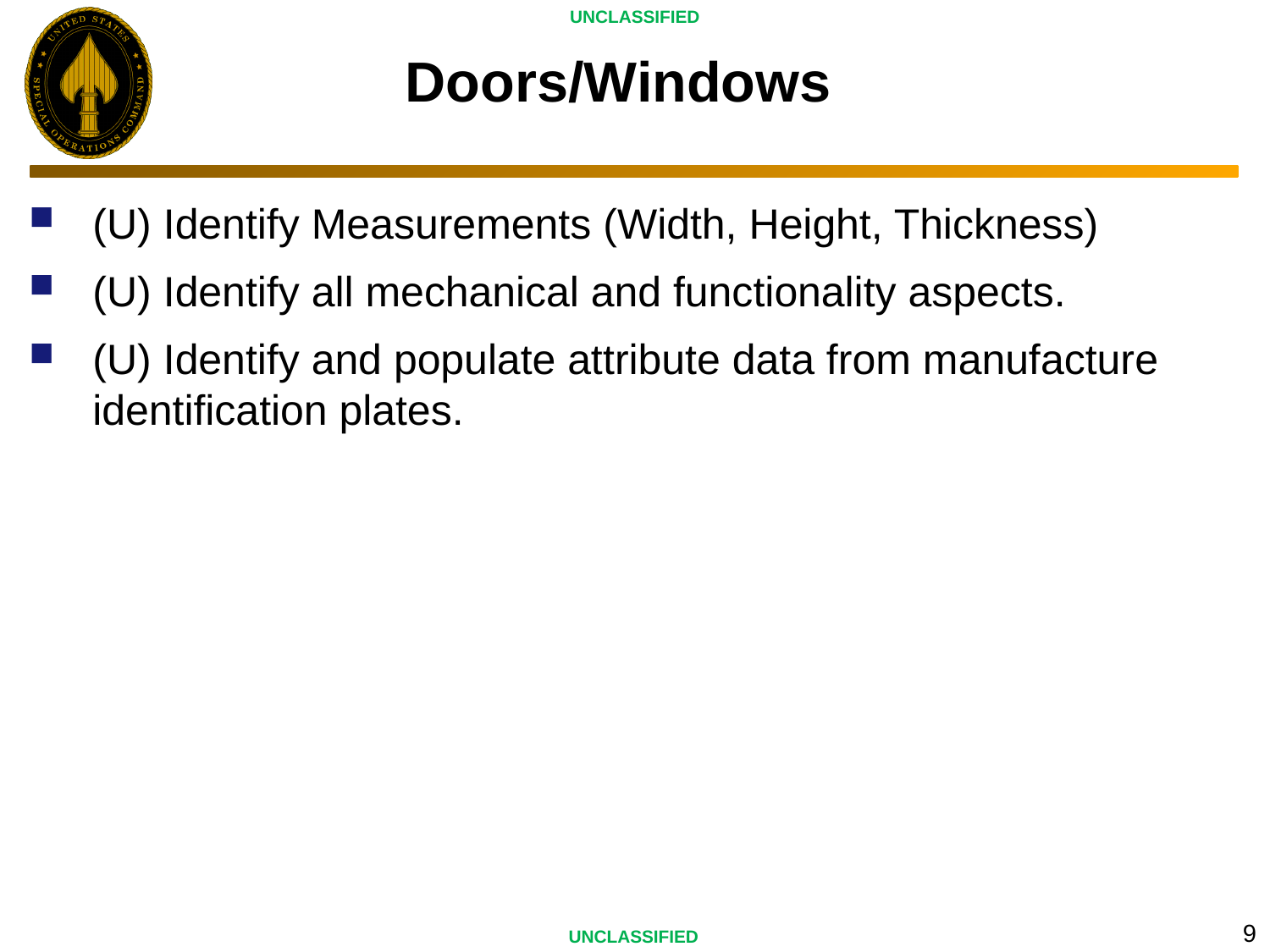

# Doors/Windows
UNCLASSIFIED
(U) Identify Measurements (Width, Height, Thickness)
(U) Identify all mechanical and functionality aspects.
(U) Identify and populate attribute data from manufacture identification plates.
9
UNCLASSIFIED